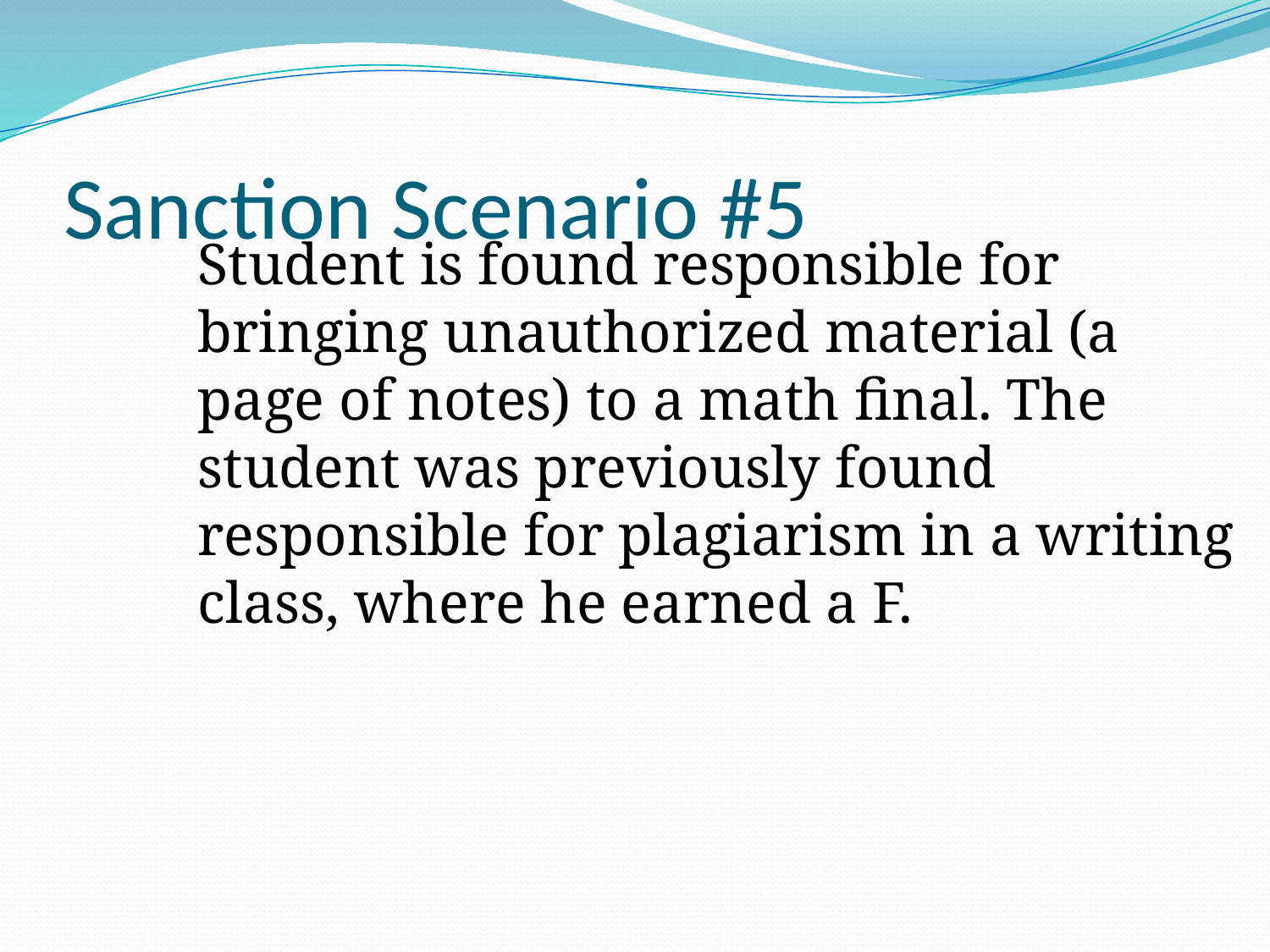

# Sanction Scenario #5
	Student is found responsible for bringing unauthorized material (a page of notes) to a math final. The student was previously found responsible for plagiarism in a writing class, where he earned a F.